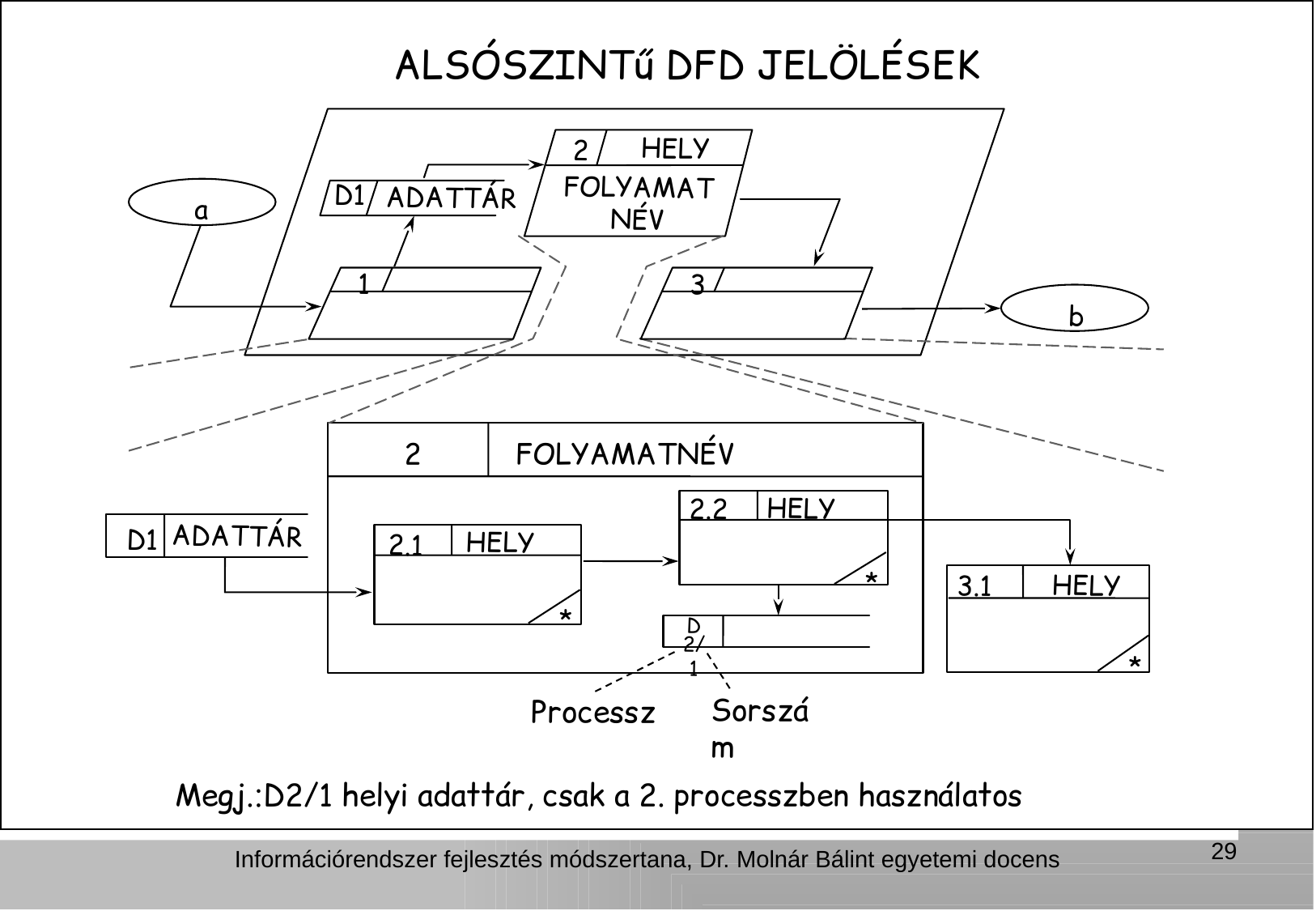

ALSÓSZINTű DFD JELÖLÉSEK

HELY
2

FOLYAMATNÉV
D1

ADATTÁR
a

1
3

b

2
FOLYAMATNÉV

HELY
2.2

ADATTÁR

D1

HELY
2.1

*
HELY
3.1

*
D

2/1

*

Sorszám
Processz
Megj.:D2/1 helyi adattár, csak a 2. processzben használatos

29
Információrendszer fejlesztés módszertana, Dr. Molnár Bálint egyetemi docens